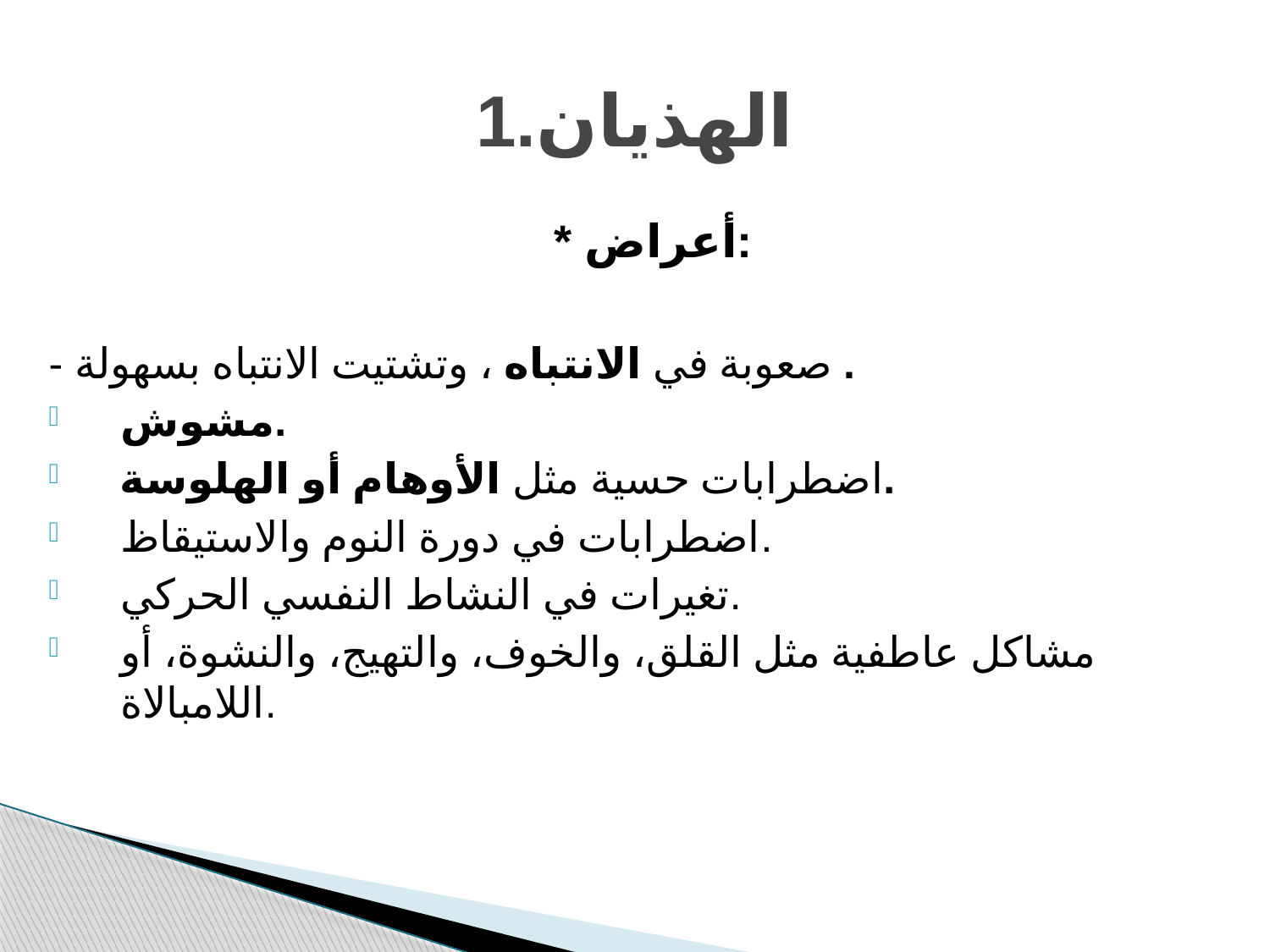

# 1.الهذيان
* أعراض:

- صعوبة في الانتباه ، وتشتيت الانتباه بسهولة .
مشوش.
اضطرابات حسية مثل الأوهام أو الهلوسة.
اضطرابات في دورة النوم والاستيقاظ.
تغيرات في النشاط النفسي الحركي.
مشاكل عاطفية مثل القلق، والخوف، والتهيج، والنشوة، أو اللامبالاة.